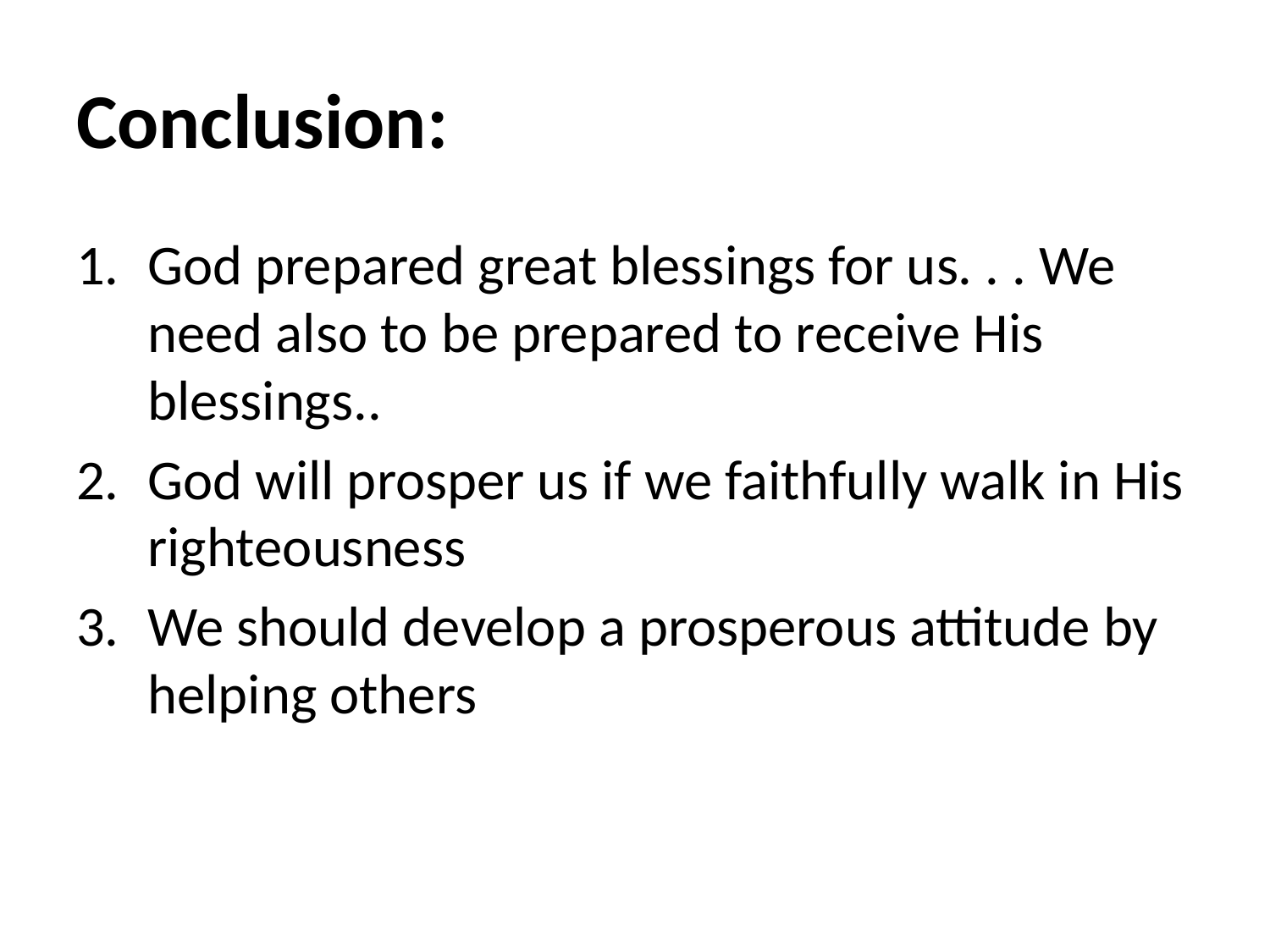

# Conclusion:
God prepared great blessings for us. . . We need also to be prepared to receive His blessings..
God will prosper us if we faithfully walk in His righteousness
We should develop a prosperous attitude by helping others